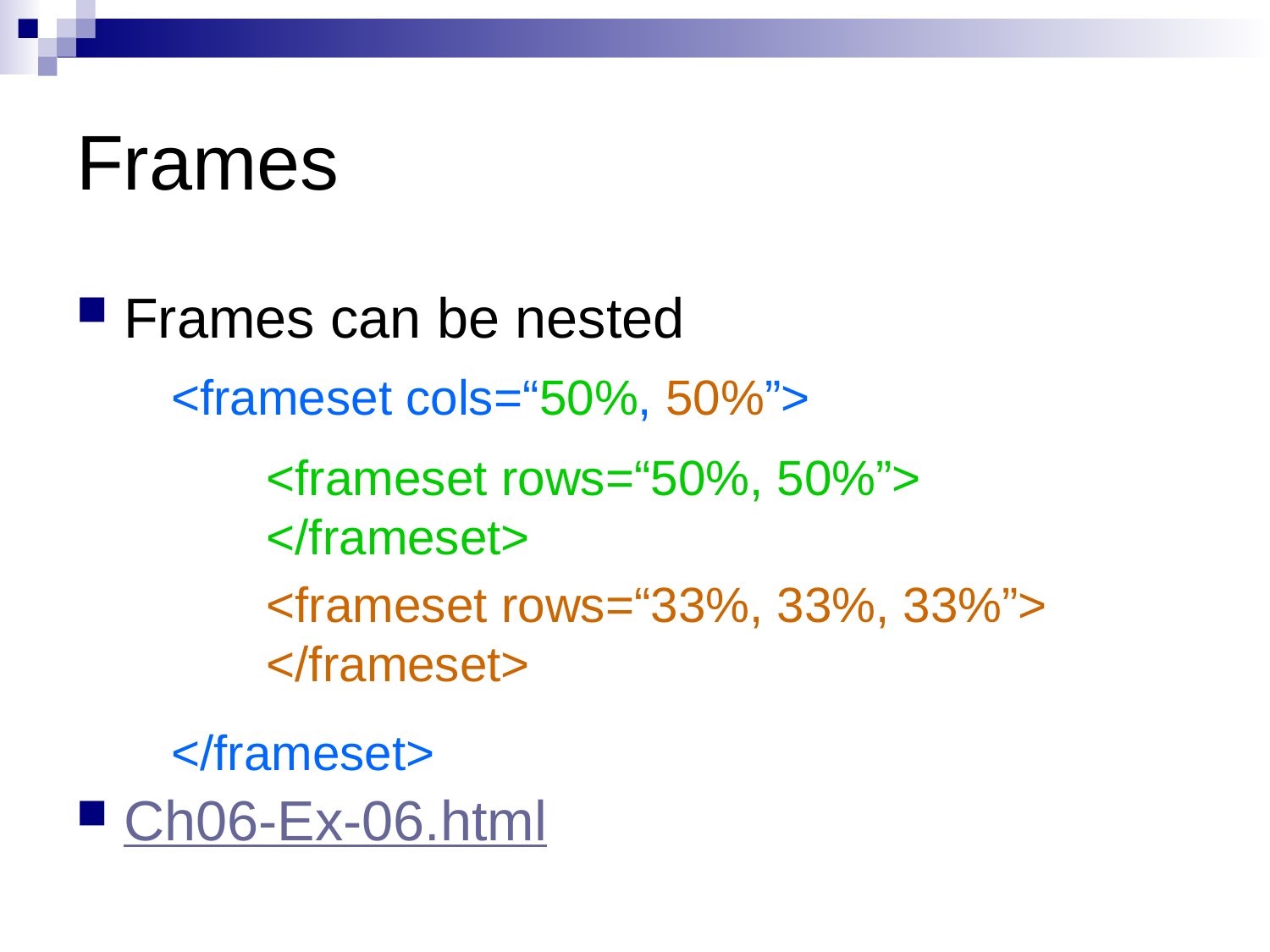

# Frames
Frames can be nested

Ch06-Ex-06.html
<frameset cols=“50%, 50%”>

</frameset>
<frameset rows=“50%, 50%”>
</frameset>
<frameset rows=“33%, 33%, 33%”>
</frameset>